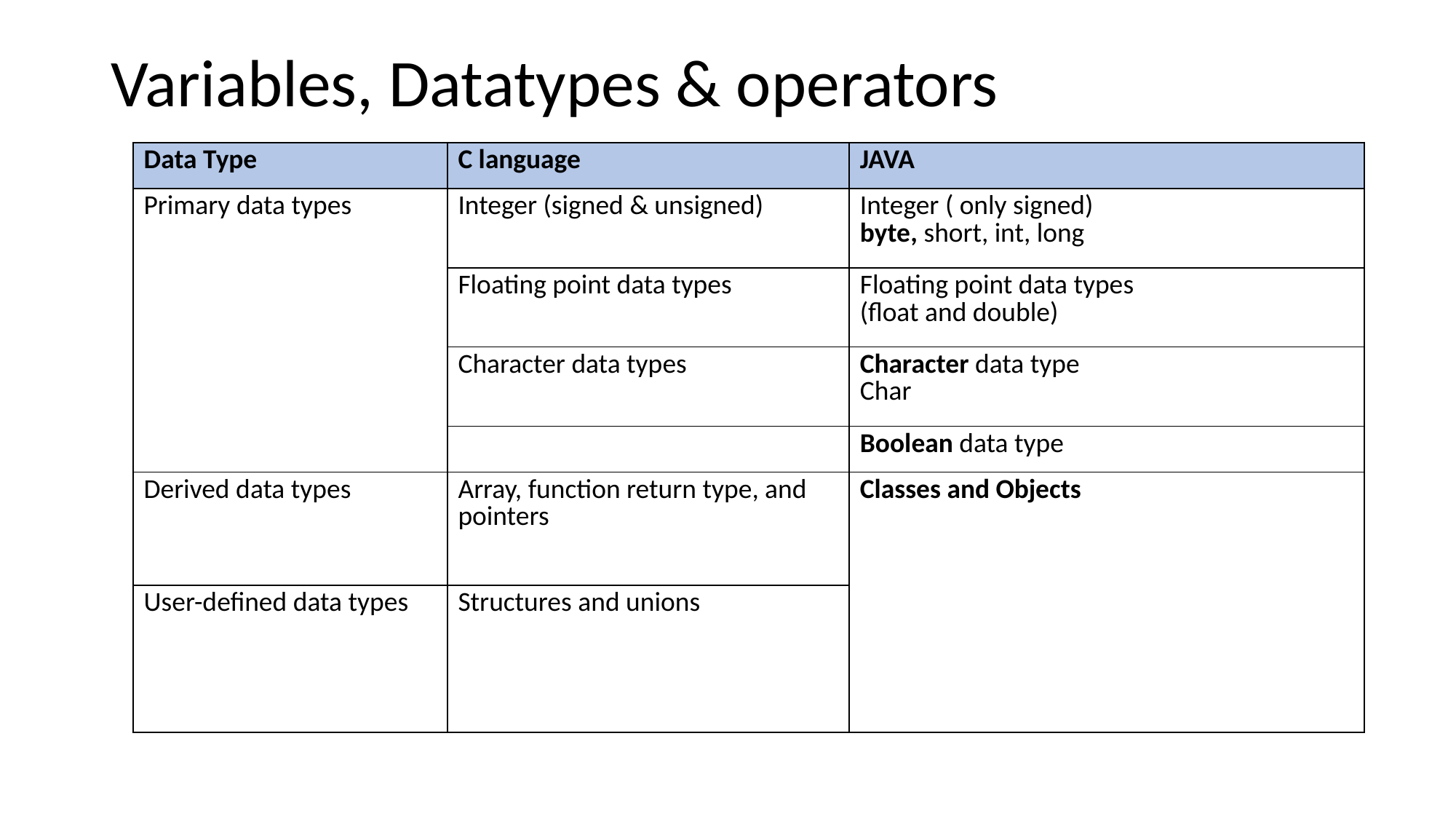

# Variables, Datatypes & operators
| Data Type | C language | JAVA |
| --- | --- | --- |
| Primary data types | Integer (signed & unsigned) | Integer ( only signed) byte, short, int, long |
|  | Floating point data types | Floating point data types (float and double) |
|  | Character data types | Character data type Char |
|  |  | Boolean data type |
| Derived data types | Array, function return type, and pointers | Classes and Objects |
| User-defined data types | Structures and unions |  |